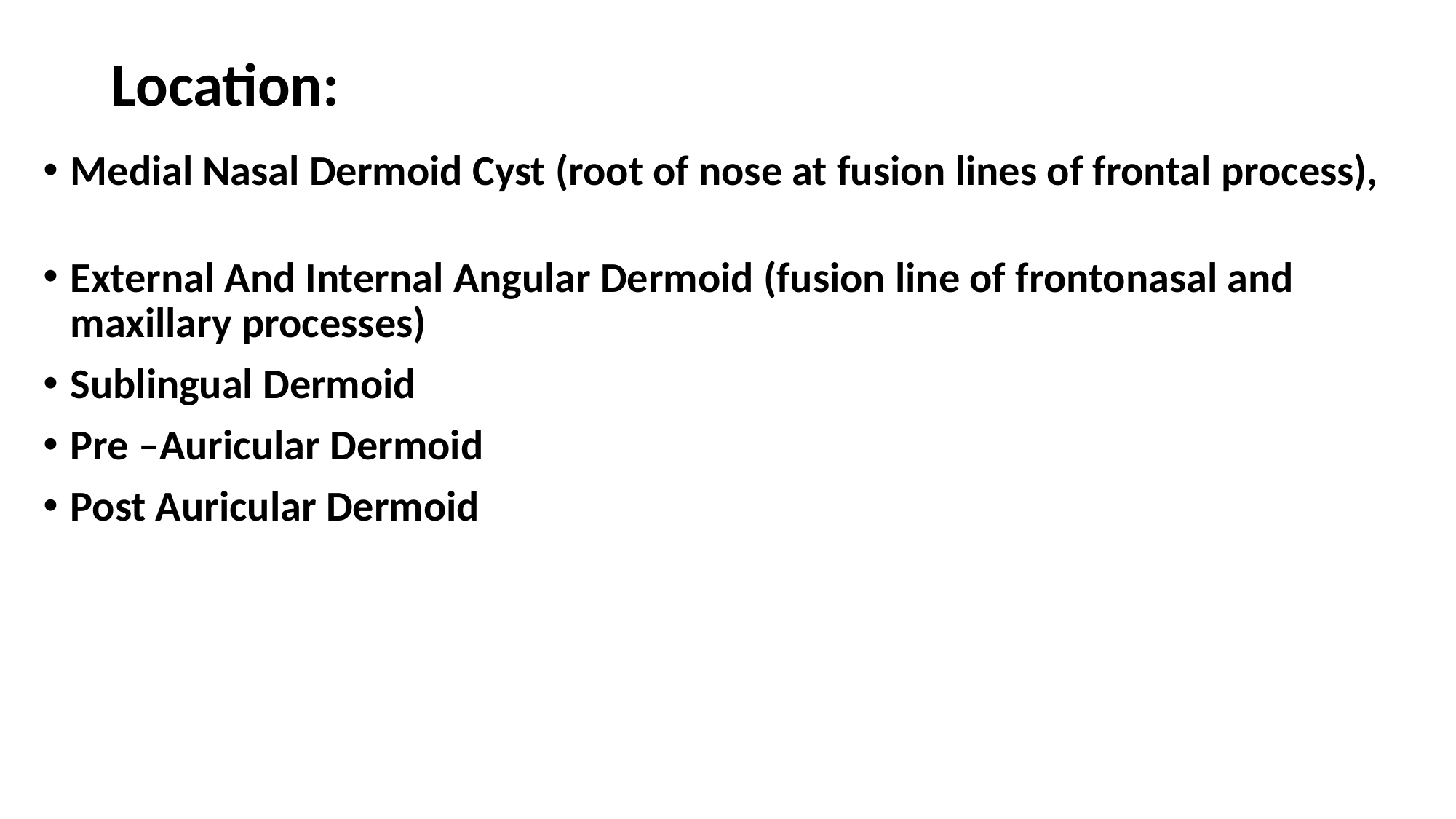

# Location:
Medial Nasal Dermoid Cyst (root of nose at fusion lines of frontal process),
External And Internal Angular Dermoid (fusion line of frontonasal and maxillary processes)
Sublingual Dermoid
Pre –Auricular Dermoid
Post Auricular Dermoid